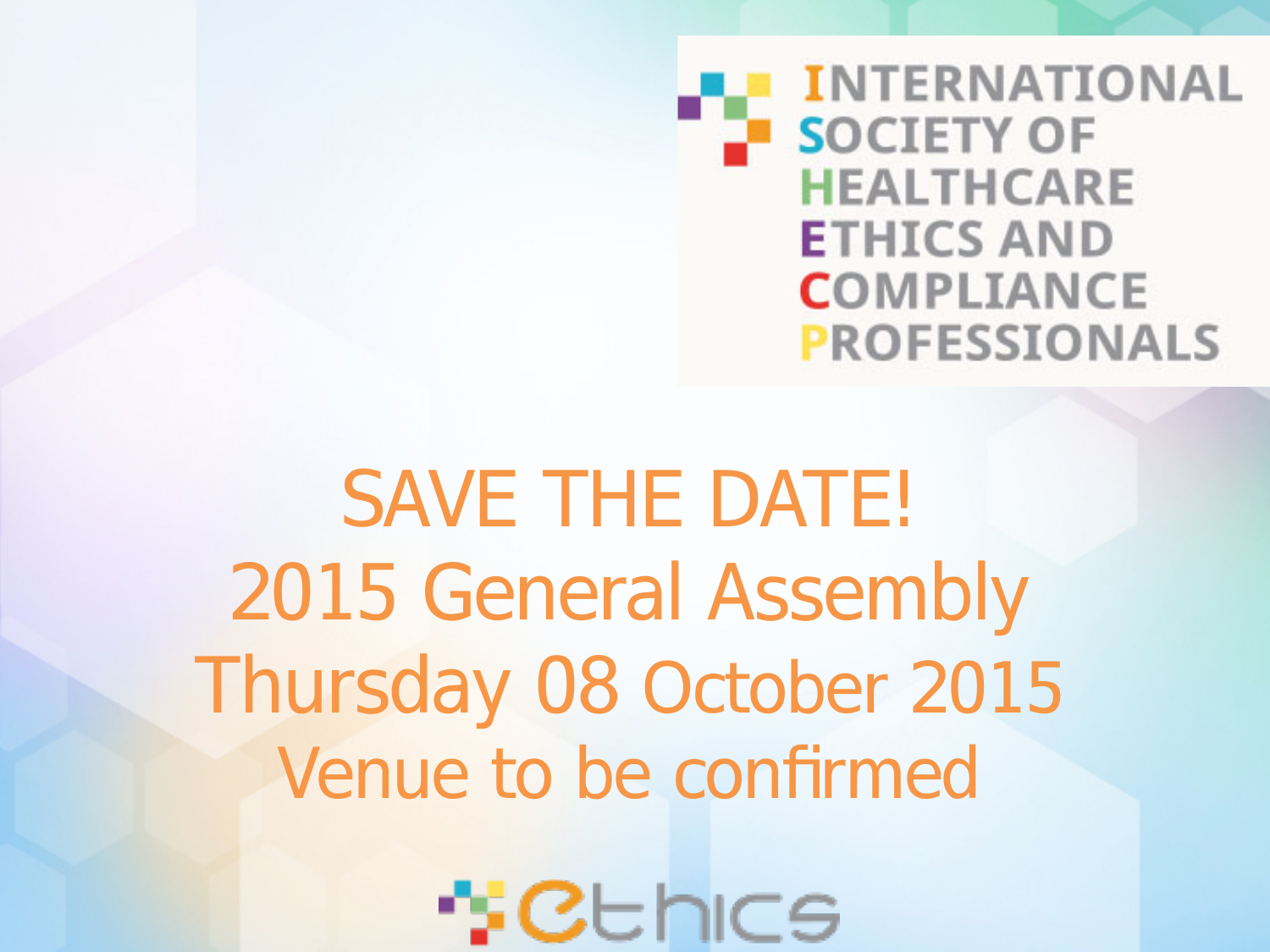

# SAVE THE DATE! 2015 General Assembly Thursday 08 October 2015 Venue to be confirmed